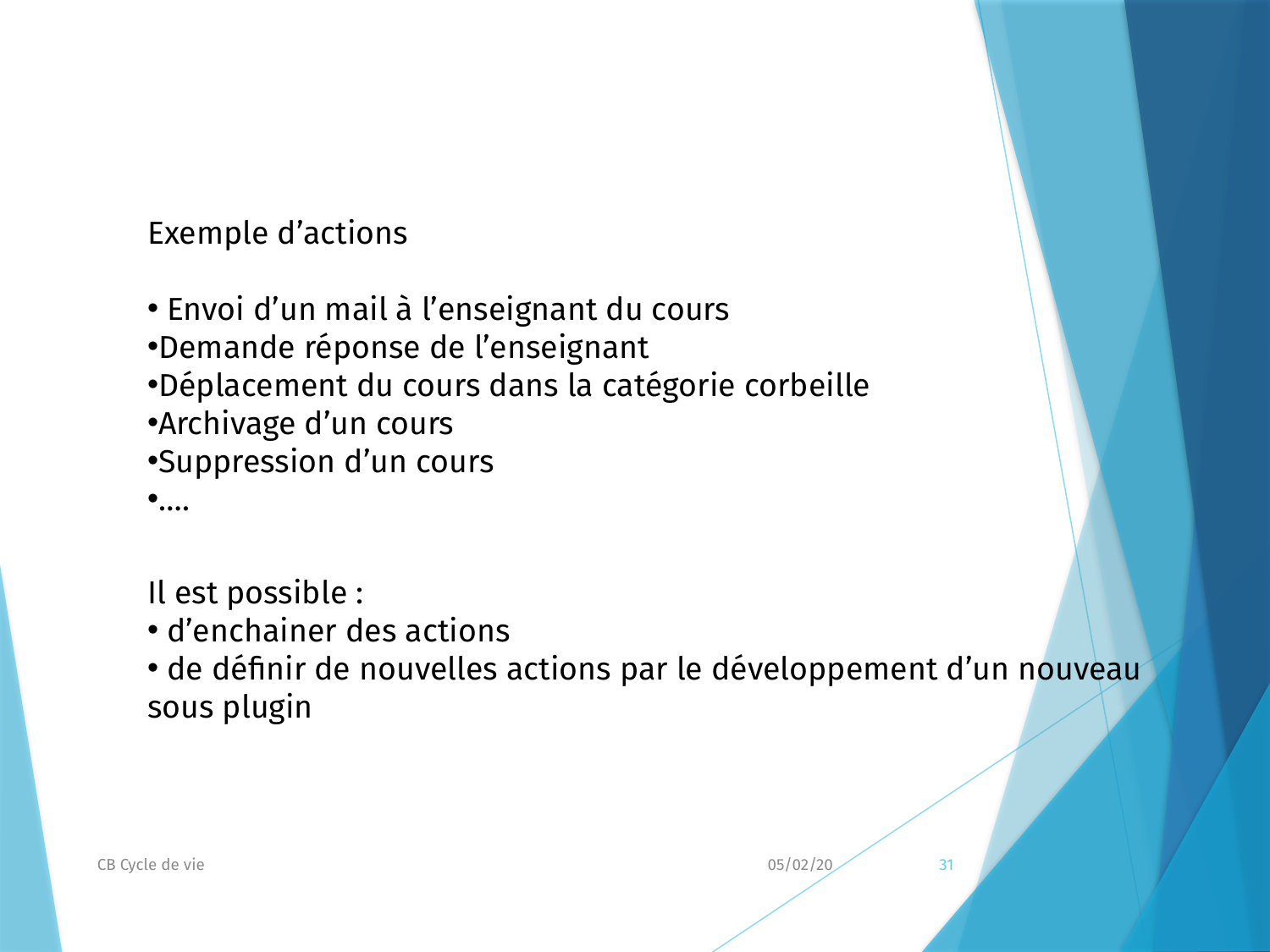

Exemple d’actions

 Envoi d’un mail à l’enseignant du cours
Demande réponse de l’enseignant
Déplacement du cours dans la catégorie corbeille
Archivage d’un cours
Suppression d’un cours
….

Il est possible :
 d’enchainer des actions
 de définir de nouvelles actions par le développement d’un nouveau sous plugin
CB Cycle de vie
05/02/20
31